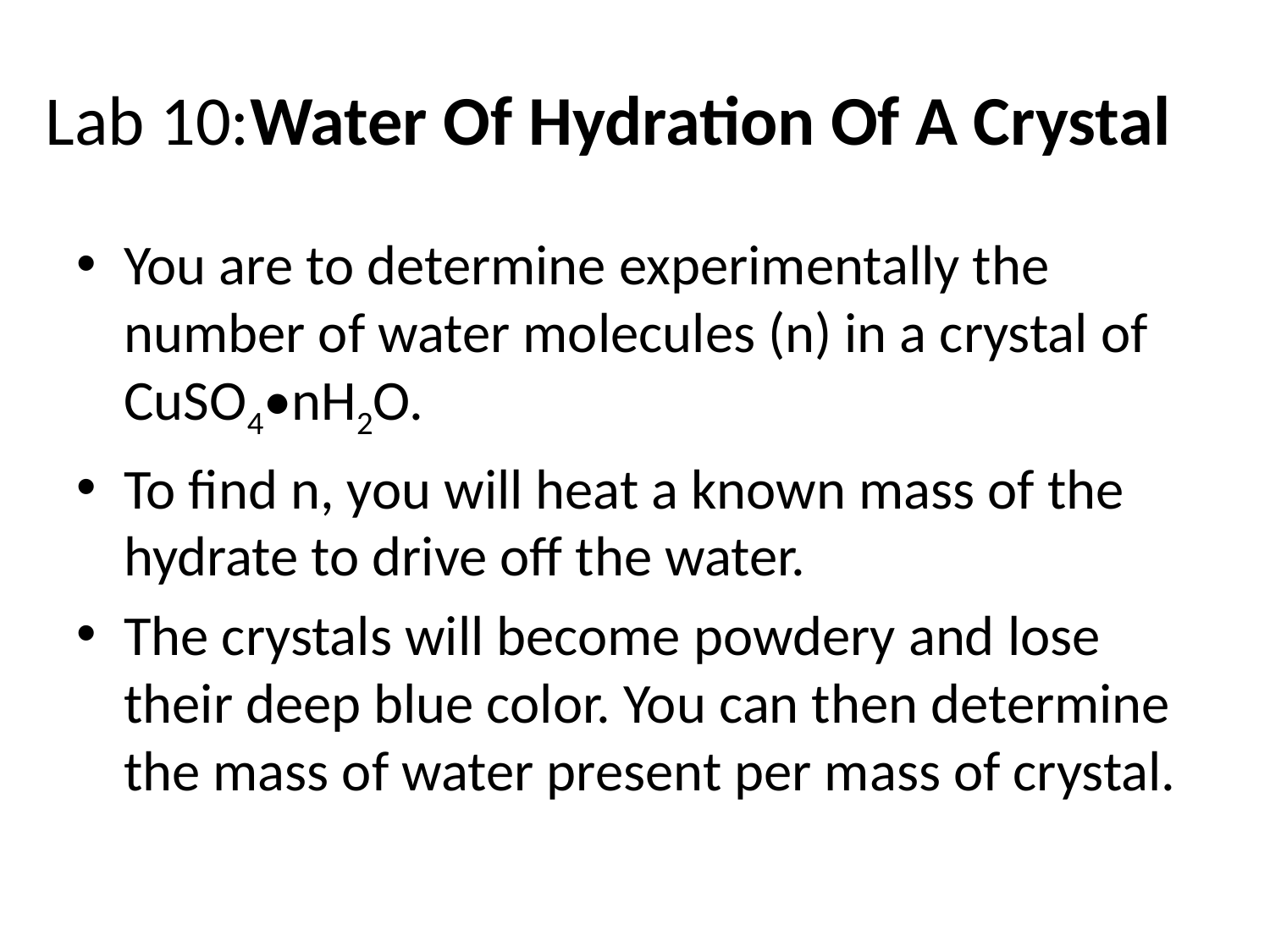

# Lab 10:Water Of Hydration Of A Crystal
You are to determine experimentally the number of water molecules (n) in a crystal of CuSO4•nH2O.
To find n, you will heat a known mass of the hydrate to drive off the water.
The crystals will become powdery and lose their deep blue color. You can then determine the mass of water present per mass of crystal.